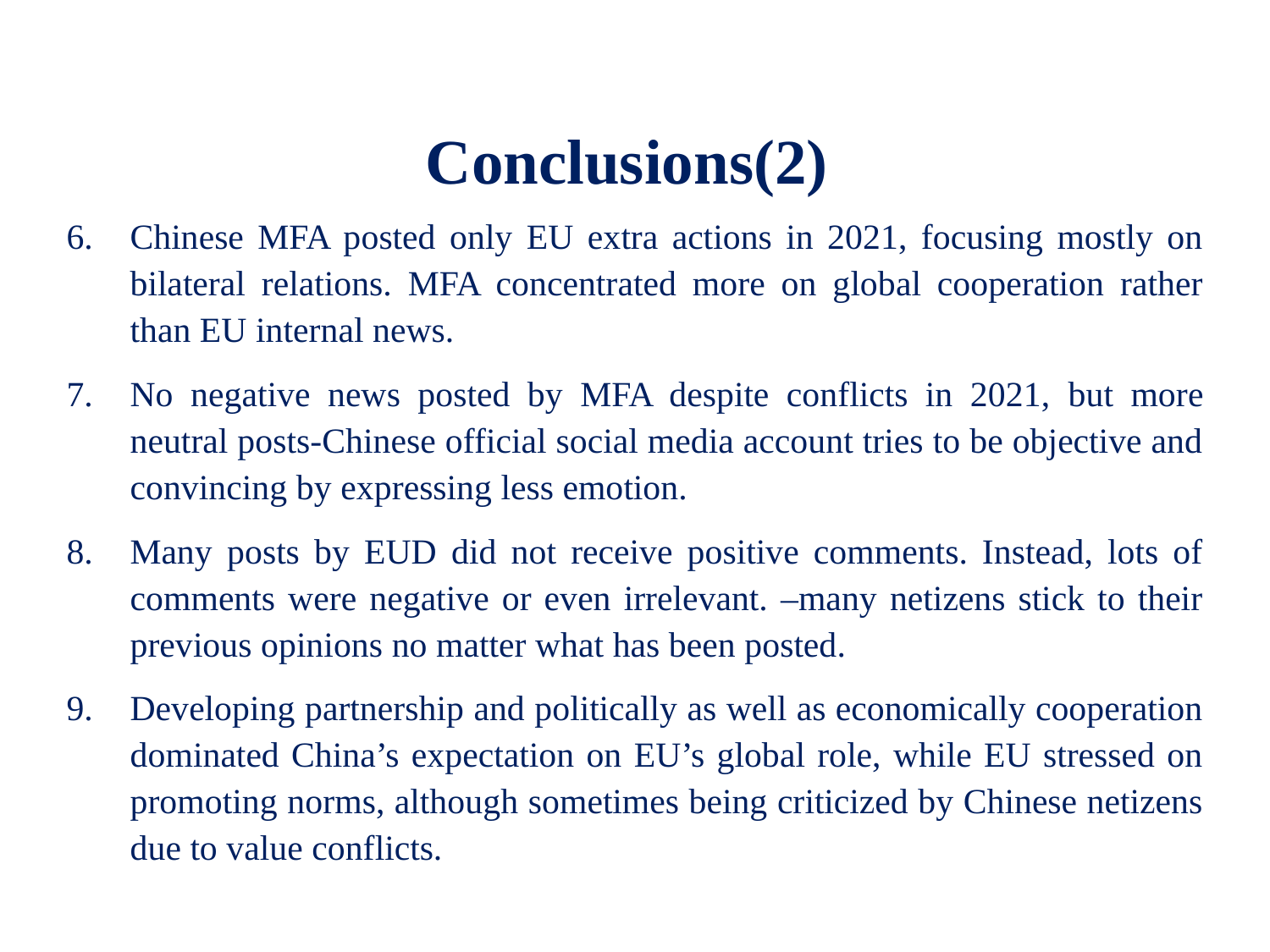

# Conclusions(2)
Chinese MFA posted only EU extra actions in 2021, focusing mostly on bilateral relations. MFA concentrated more on global cooperation rather than EU internal news.
No negative news posted by MFA despite conflicts in 2021, but more neutral posts-Chinese official social media account tries to be objective and convincing by expressing less emotion.
Many posts by EUD did not receive positive comments. Instead, lots of comments were negative or even irrelevant. –many netizens stick to their previous opinions no matter what has been posted.
Developing partnership and politically as well as economically cooperation dominated China’s expectation on EU’s global role, while EU stressed on promoting norms, although sometimes being criticized by Chinese netizens due to value conflicts.